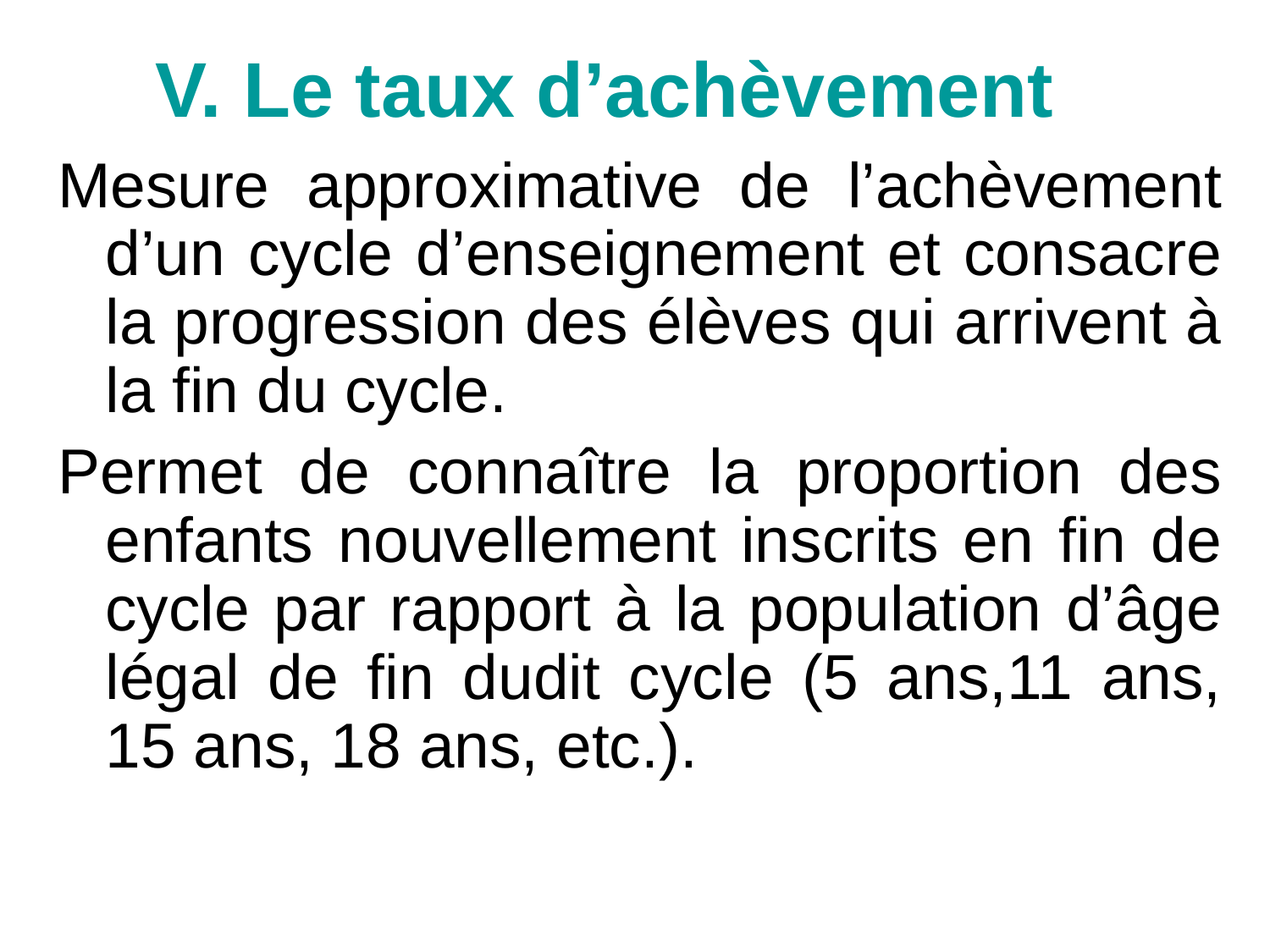

V. Le taux d’achèvement
Mesure approximative de l’achèvement d’un cycle d’enseignement et consacre la progression des élèves qui arrivent à la fin du cycle.
Permet de connaître la proportion des enfants nouvellement inscrits en fin de cycle par rapport à la population d’âge légal de fin dudit cycle (5 ans,11 ans, 15 ans, 18 ans, etc.).